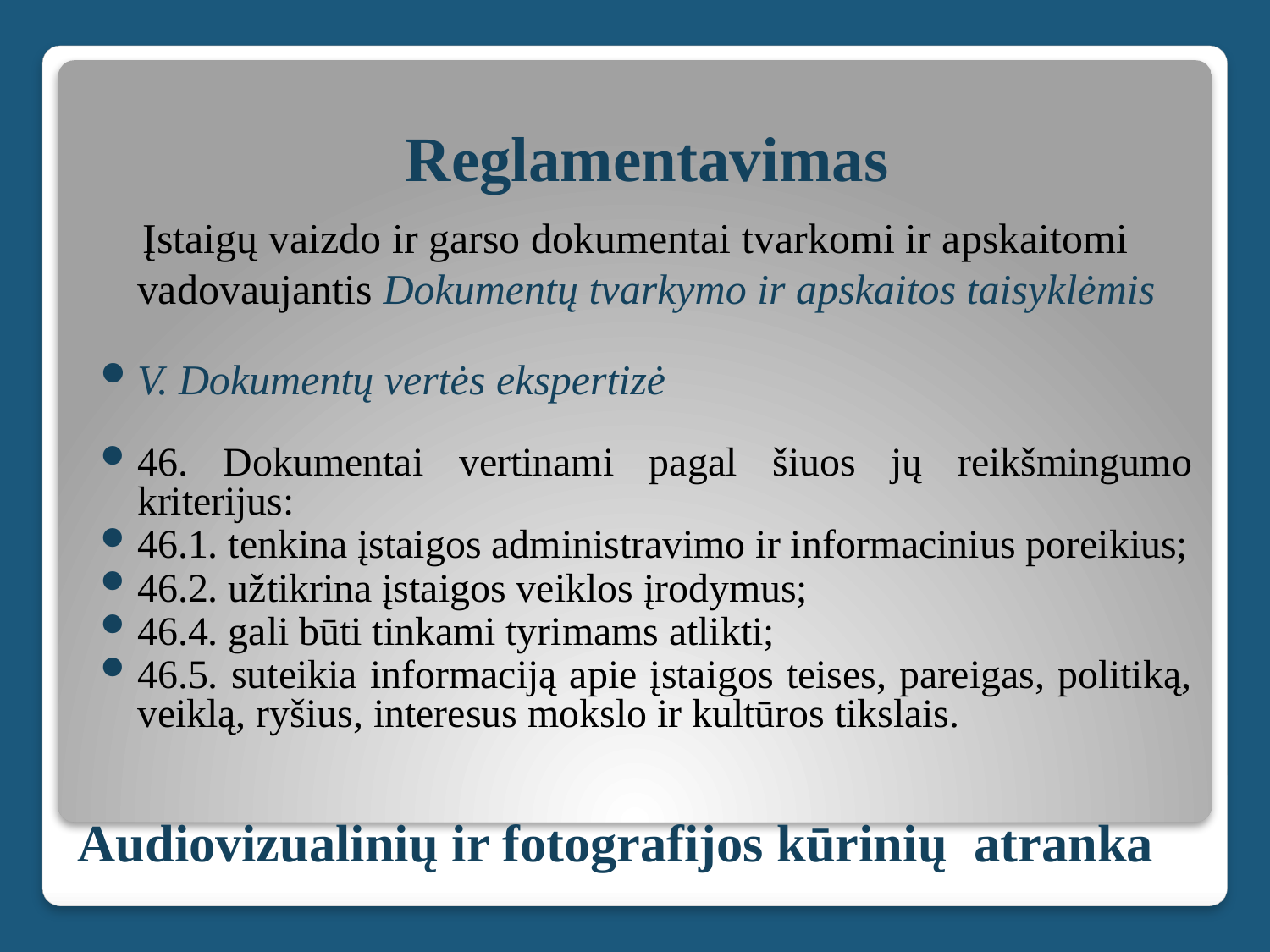

Reglamentavimas

    Įstaigų vaizdo ir garso dokumentai tvarkomi ir apskaitomi vadovaujantis Dokumentų tvarkymo ir apskaitos taisyklėmis

V. Dokumentų vertės ekspertizė

46. Dokumentai vertinami pagal šiuos jų reikšmingumo kriterijus:
46.1. tenkina įstaigos administravimo ir informacinius poreikius;
46.2. užtikrina įstaigos veiklos įrodymus;
46.4. gali būti tinkami tyrimams atlikti;
46.5. suteikia informaciją apie įstaigos teises, pareigas, politiką, veiklą, ryšius, interesus mokslo ir kultūros tikslais.

# Audiovizualinių ir fotografijos kūrinių  atranka